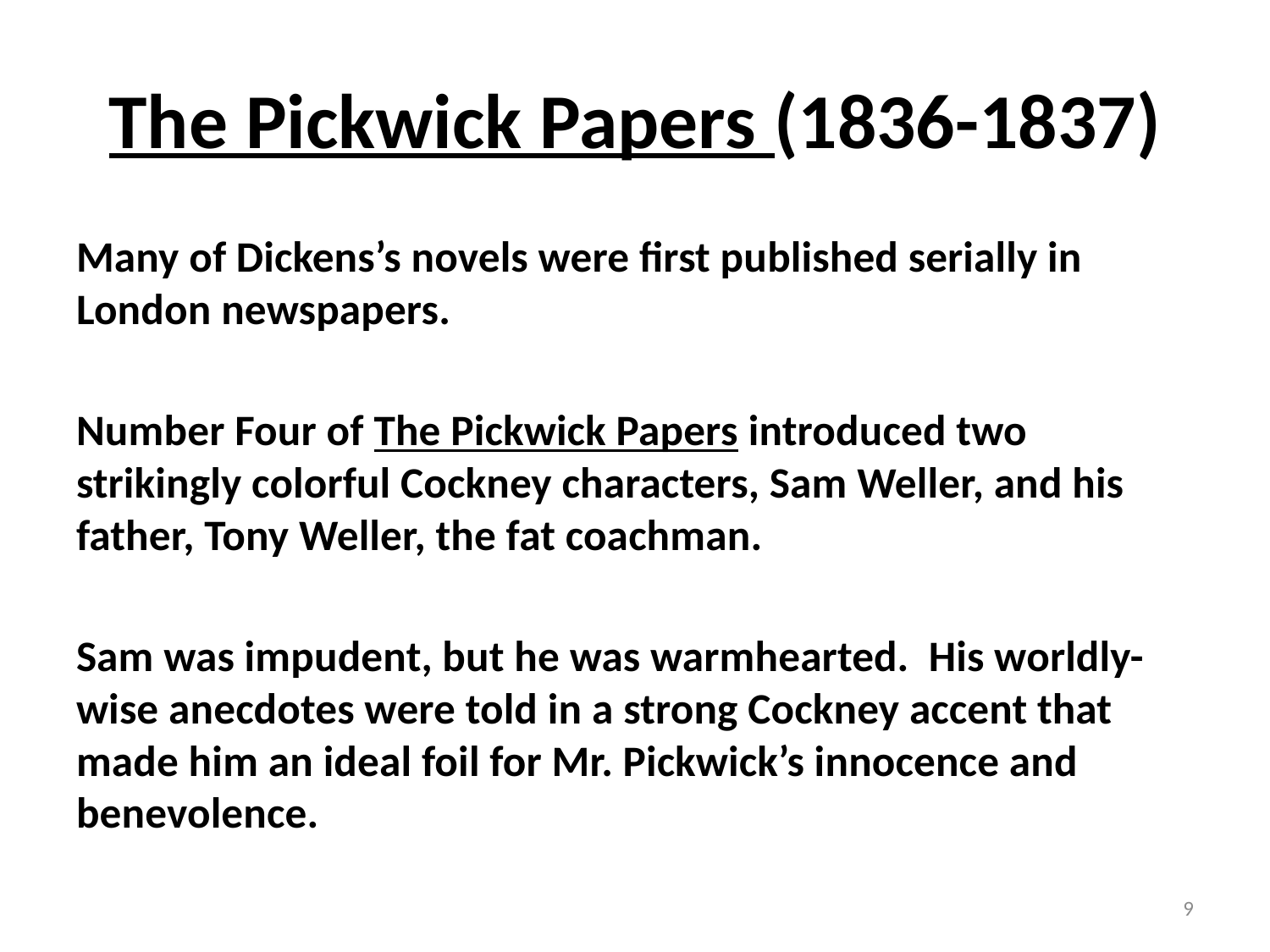

# The Pickwick Papers (1836-1837)
Many of Dickens’s novels were first published serially in London newspapers.

Number Four of The Pickwick Papers introduced two strikingly colorful Cockney characters, Sam Weller, and his father, Tony Weller, the fat coachman.

Sam was impudent, but he was warmhearted.  His worldly-wise anecdotes were told in a strong Cockney accent that made him an ideal foil for Mr. Pickwick’s innocence and benevolence.
9